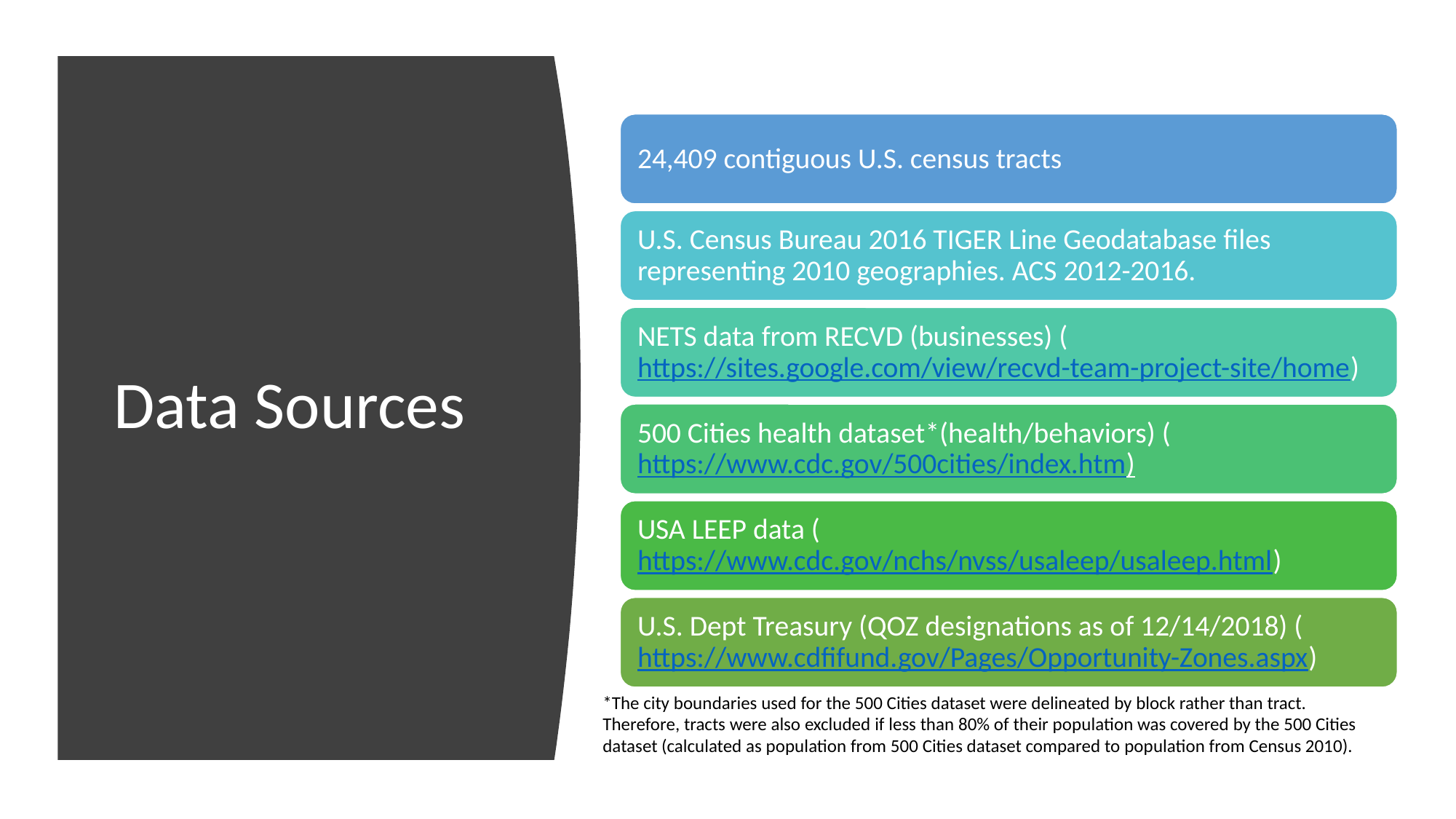

24,409 contiguous U.S. census tracts
U.S. Census Bureau 2016 TIGER Line Geodatabase files representing 2010 geographies. ACS 2012-2016.
NETS data from RECVD (businesses) (https://sites.google.com/view/recvd-team-project-site/home)
500 Cities health dataset*(health/behaviors) (https://www.cdc.gov/500cities/index.htm)
USA LEEP data (https://www.cdc.gov/nchs/nvss/usaleep/usaleep.html)
U.S. Dept Treasury (QOZ designations as of 12/14/2018) (https://www.cdfifund.gov/Pages/Opportunity-Zones.aspx)

# Data Sources
*The city boundaries used for the 500 Cities dataset were delineated by block rather than tract. Therefore, tracts were also excluded if less than 80% of their population was covered by the 500 Cities dataset (calculated as population from 500 Cities dataset compared to population from Census 2010).